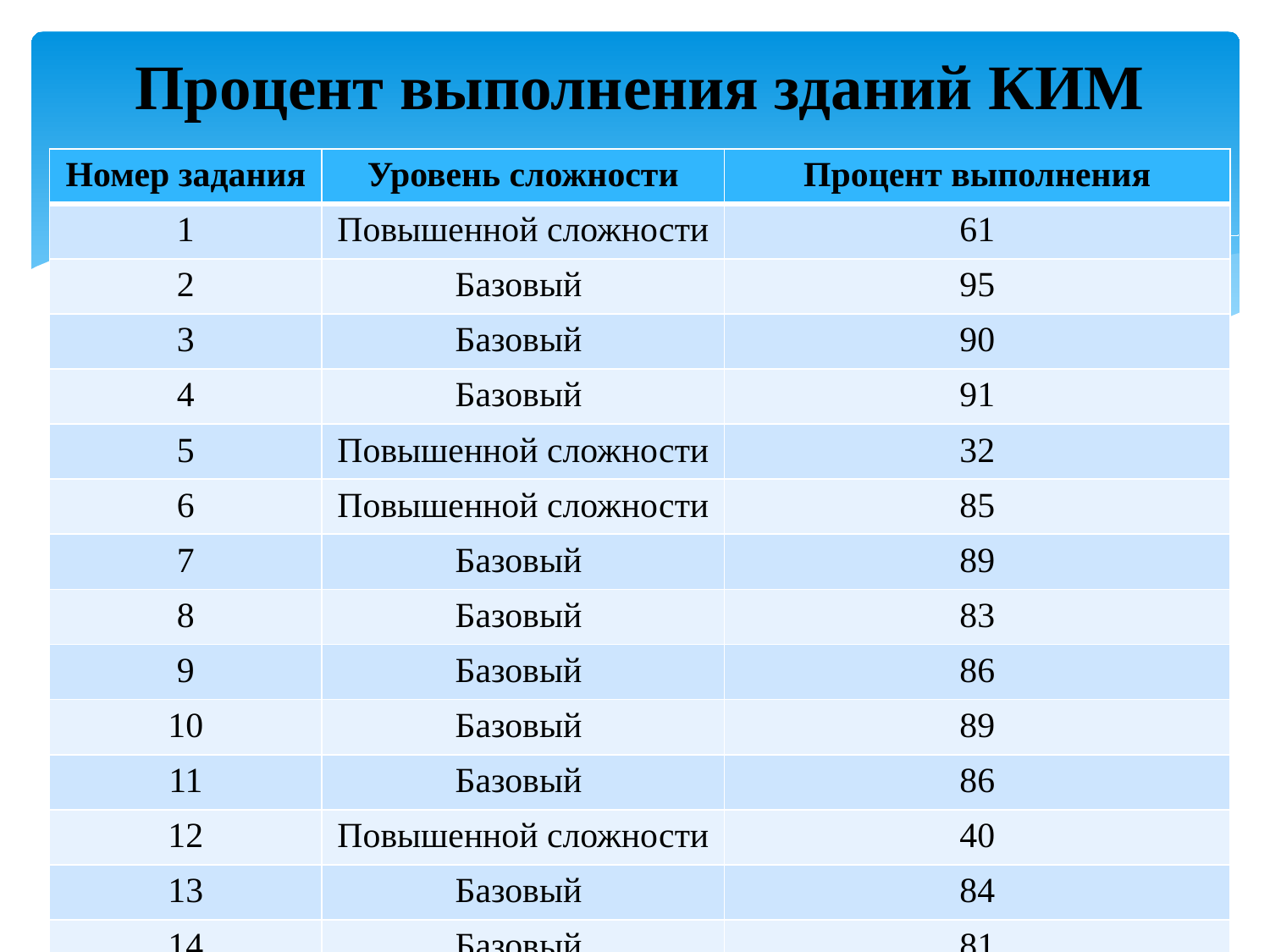

Процент выполнения зданий КИМ

| Номер задания | Уровень сложности | Процент выполнения |
| --- | --- | --- |
| 1 | Повышенной сложности | 61 |
| 2 | Базовый | 95 |
| 3 | Базовый | 90 |
| 4 | Базовый | 91 |
| 5 | Повышенной сложности | 32 |
| 6 | Повышенной сложности | 85 |
| 7 | Базовый | 89 |
| 8 | Базовый | 83 |
| 9 | Базовый | 86 |
| 10 | Базовый | 89 |
| 11 | Базовый | 86 |
| 12 | Повышенной сложности | 40 |
| 13 | Базовый | 84 |
| 14 | Базовый | 81 |